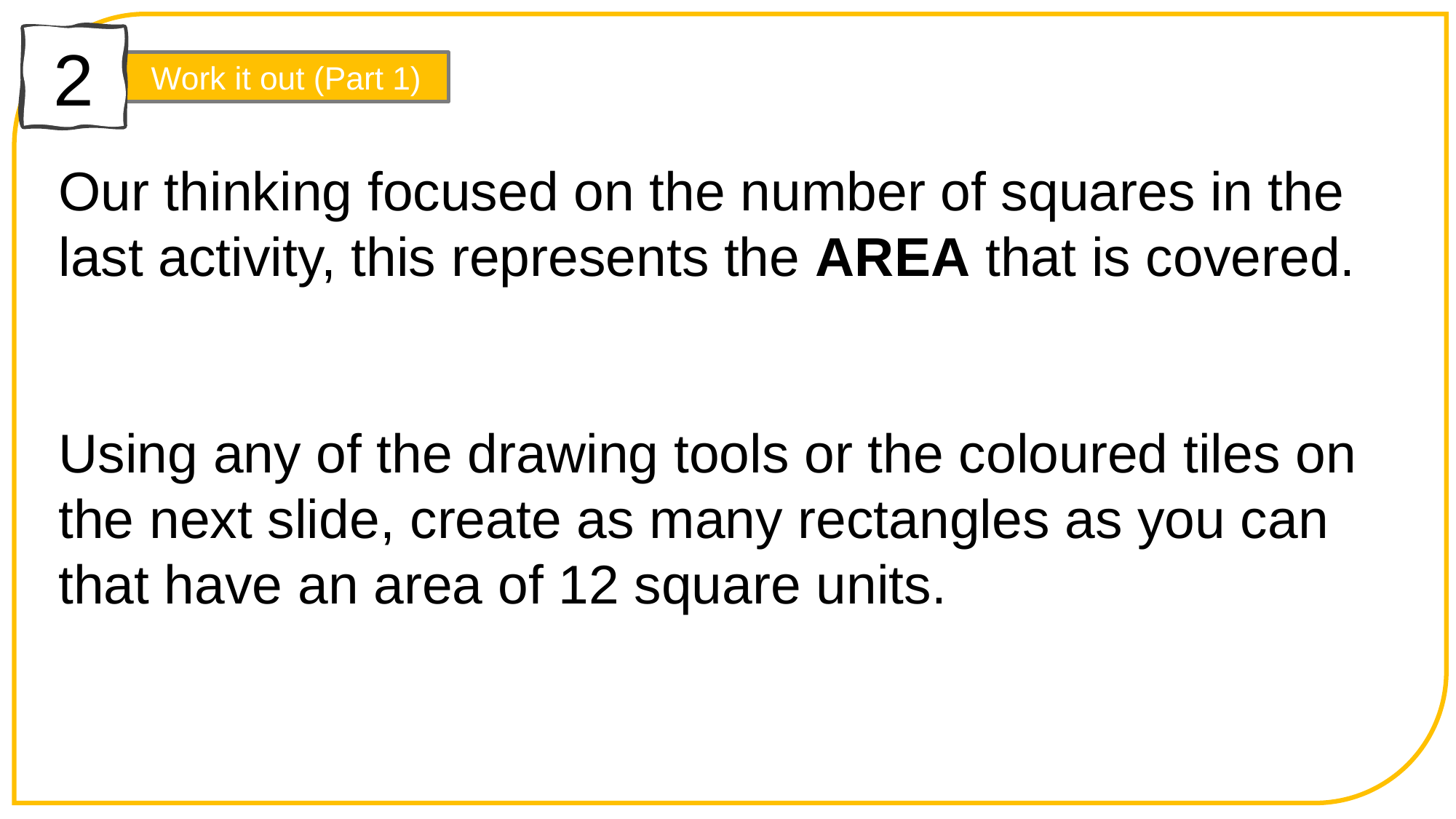

2
Work it out (Part 1)
Our thinking focused on the number of squares in the last activity, this represents the AREA that is covered.

Using any of the drawing tools or the coloured tiles on the next slide, create as many rectangles as you can that have an area of 12 square units.